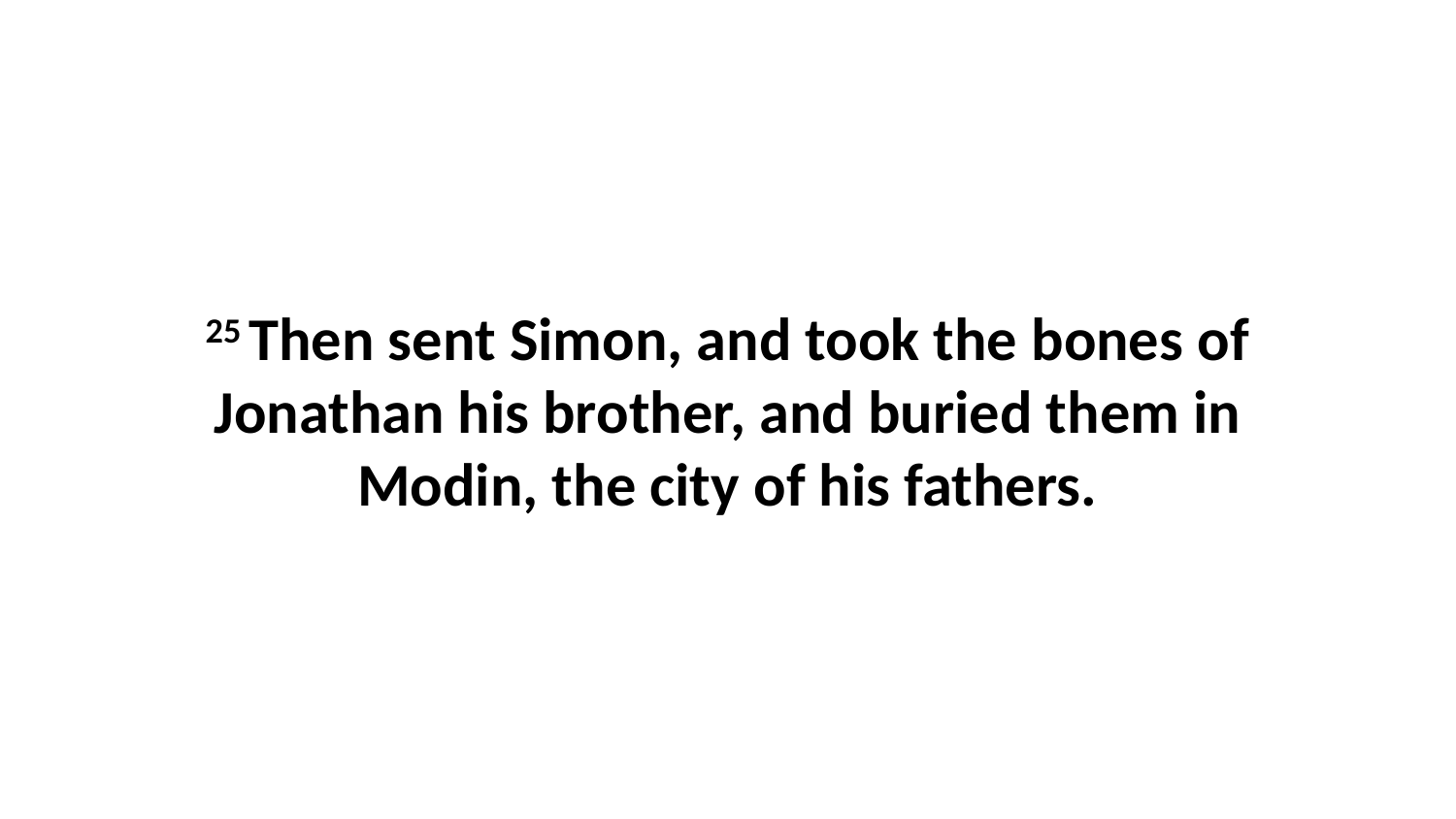

25 Then sent Simon, and took the bones of Jonathan his brother, and buried them in Modin, the city of his fathers.